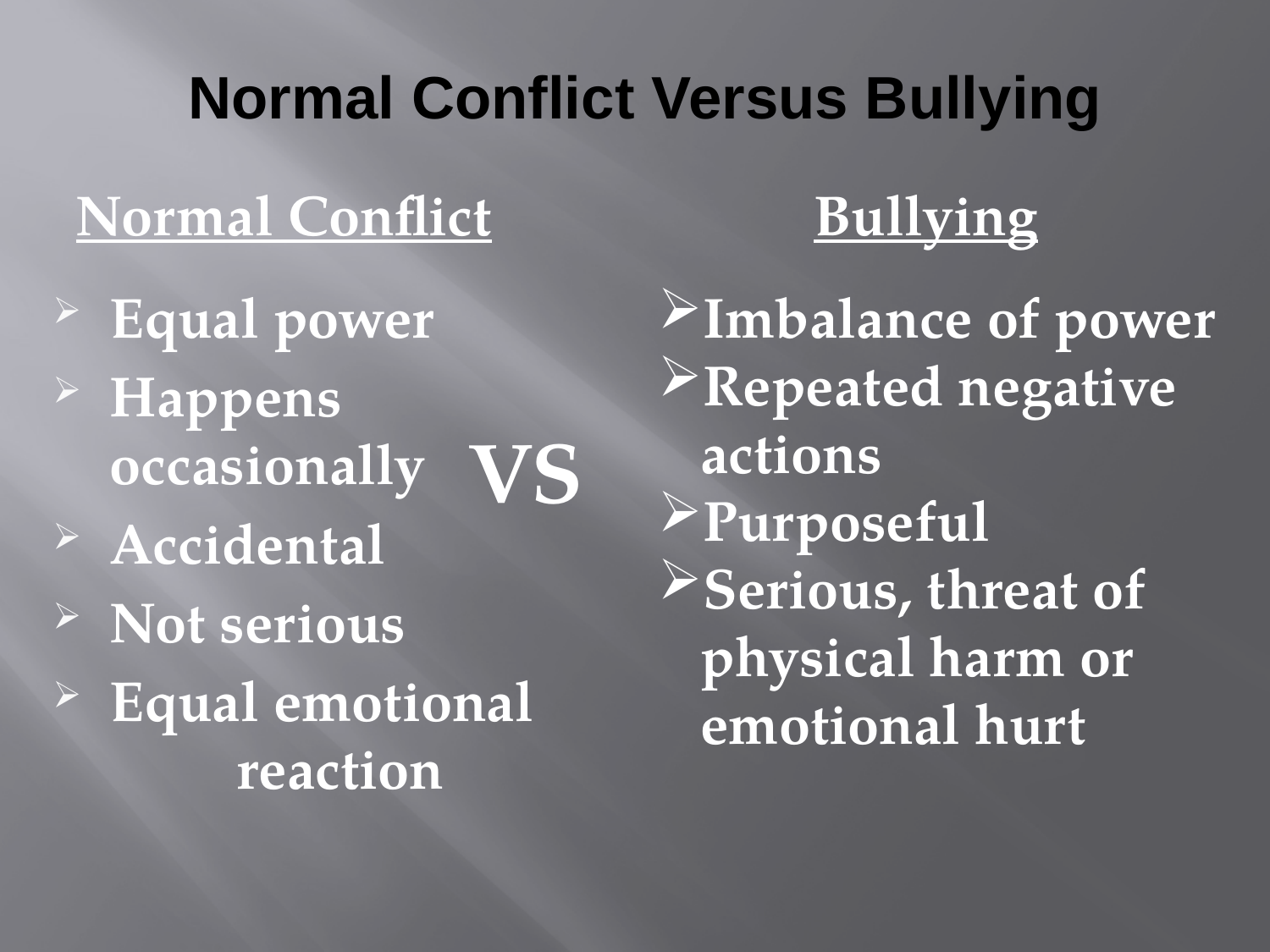

# Normal Conflict Versus Bullying
Normal Conflict
Bullying

Imbalance of power
Repeated negative
   actions
Purposeful
Serious, threat of
   physical harm or
   emotional hurt
Equal power
Happens occasionally
Accidental
Not serious
Equal emotional 	reaction
VS